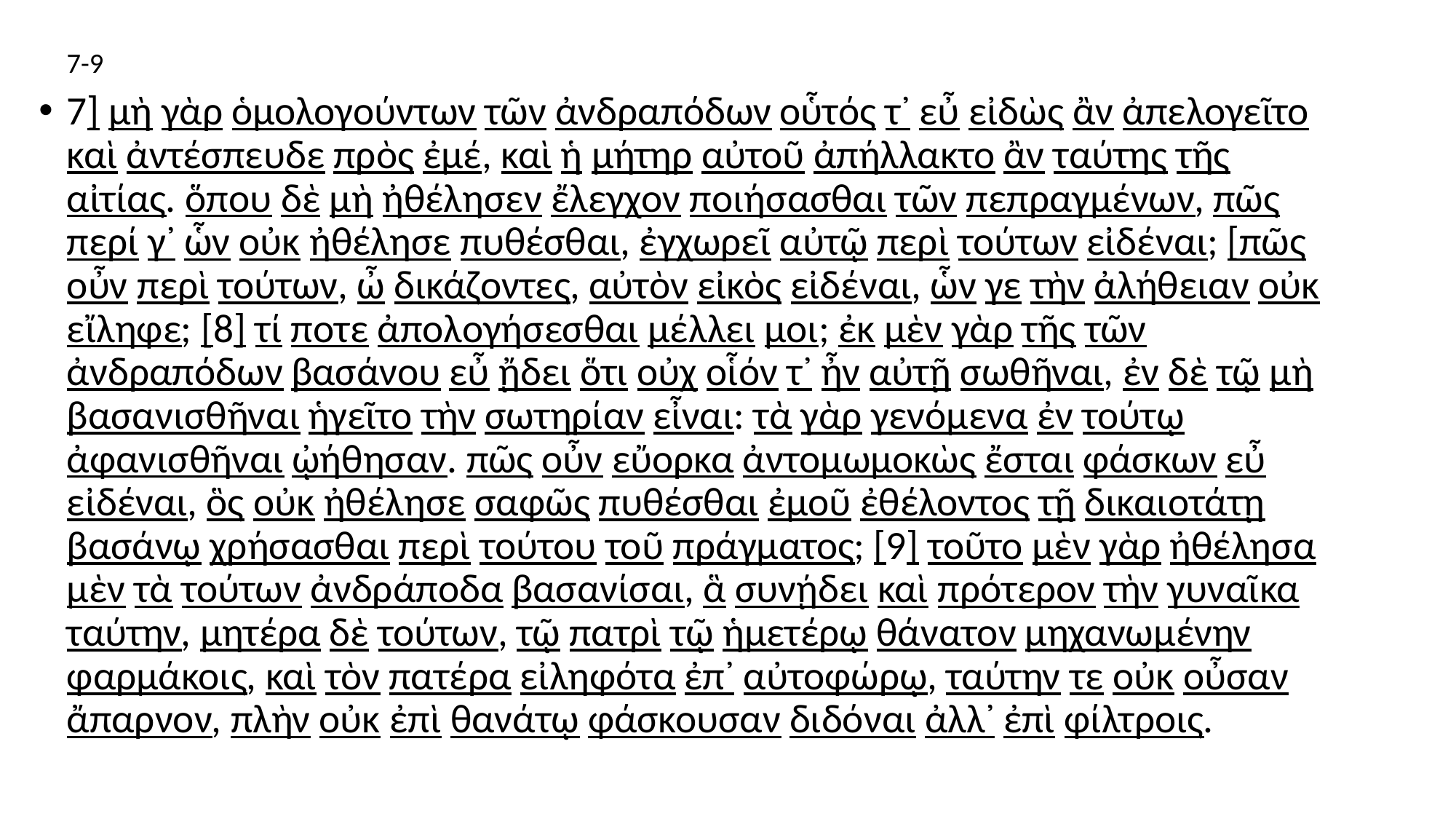

# 7-9
7] μὴ γὰρ ὁμολογούντων τῶν ἀνδραπόδων οὗτός τ᾽ εὖ εἰδὼς ἂν ἀπελογεῖτο καὶ ἀντέσπευδε πρὸς ἐμέ, καὶ ἡ μήτηρ αὐτοῦ ἀπήλλακτο ἂν ταύτης τῆς αἰτίας. ὅπου δὲ μὴ ἠθέλησεν ἔλεγχον ποιήσασθαι τῶν πεπραγμένων, πῶς περί γ᾽ ὧν οὐκ ἠθέλησε πυθέσθαι, ἐγχωρεῖ αὐτῷ περὶ τούτων εἰδέναι; [πῶς οὖν περὶ τούτων, ὦ δικάζοντες, αὐτὸν εἰκὸς εἰδέναι, ὧν γε τὴν ἀλήθειαν οὐκ εἴληφε; [8] τί ποτε ἀπολογήσεσθαι μέλλει μοι; ἐκ μὲν γὰρ τῆς τῶν ἀνδραπόδων βασάνου εὖ ᾔδει ὅτι οὐχ οἷόν τ᾽ ἦν αὐτῇ σωθῆναι, ἐν δὲ τῷ μὴ βασανισθῆναι ἡγεῖτο τὴν σωτηρίαν εἶναι: τὰ γὰρ γενόμενα ἐν τούτῳ ἀφανισθῆναι ᾠήθησαν. πῶς οὖν εὔορκα ἀντομωμοκὼς ἔσται φάσκων εὖ εἰδέναι, ὃς οὐκ ἠθέλησε σαφῶς πυθέσθαι ἐμοῦ ἐθέλοντος τῇ δικαιοτάτῃ βασάνῳ χρήσασθαι περὶ τούτου τοῦ πράγματος; [9] τοῦτο μὲν γὰρ ἠθέλησα μὲν τὰ τούτων ἀνδράποδα βασανίσαι, ἃ συνῄδει καὶ πρότερον τὴν γυναῖκα ταύτην, μητέρα δὲ τούτων, τῷ πατρὶ τῷ ἡμετέρῳ θάνατον μηχανωμένην φαρμάκοις, καὶ τὸν πατέρα εἰληφότα ἐπ᾽ αὐτοφώρῳ, ταύτην τε οὐκ οὖσαν ἄπαρνον, πλὴν οὐκ ἐπὶ θανάτῳ φάσκουσαν διδόναι ἀλλ᾽ ἐπὶ φίλτροις.